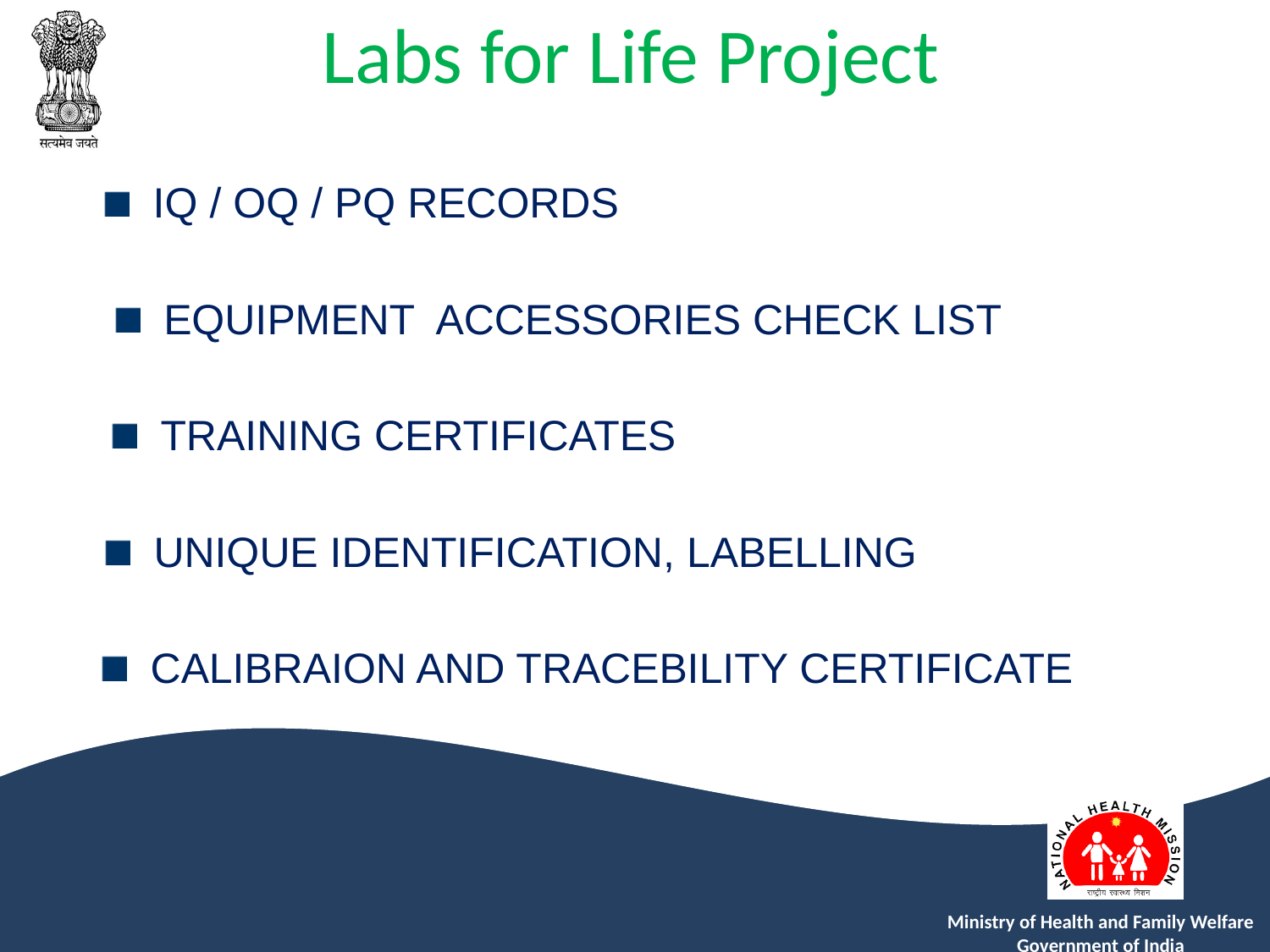

IQ / OQ / PQ RECORDS
  EQUIPMENT  ACCESSORIES CHECK LIST
  TRAINING CERTIFICATES
  UNIQUE IDENTIFICATION, LABELLING
  CALIBRAION AND TRACEBILITY CERTIFICATE